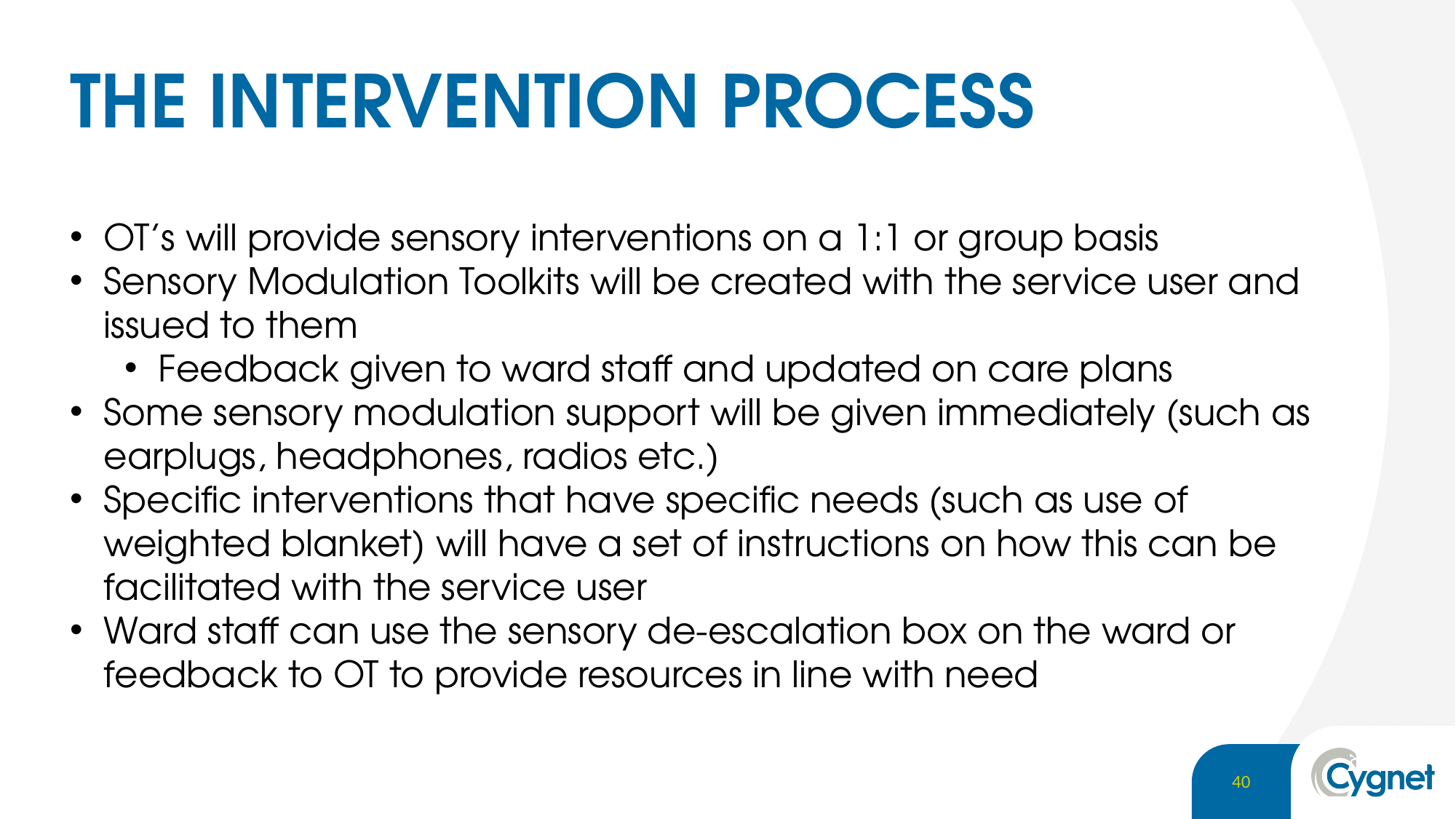

# THE INTERVENTION PROCESS
OT’s will provide sensory interventions on a 1:1 or group basis
Sensory Modulation Toolkits will be created with the service user and issued to them
Feedback given to ward staff and updated on care plans
Some sensory modulation support will be given immediately (such as earplugs, headphones, radios etc.)
Specific interventions that have specific needs (such as use of weighted blanket) will have a set of instructions on how this can be facilitated with the service user
Ward staff can use the sensory de-escalation box on the ward or feedback to OT to provide resources in line with need
40